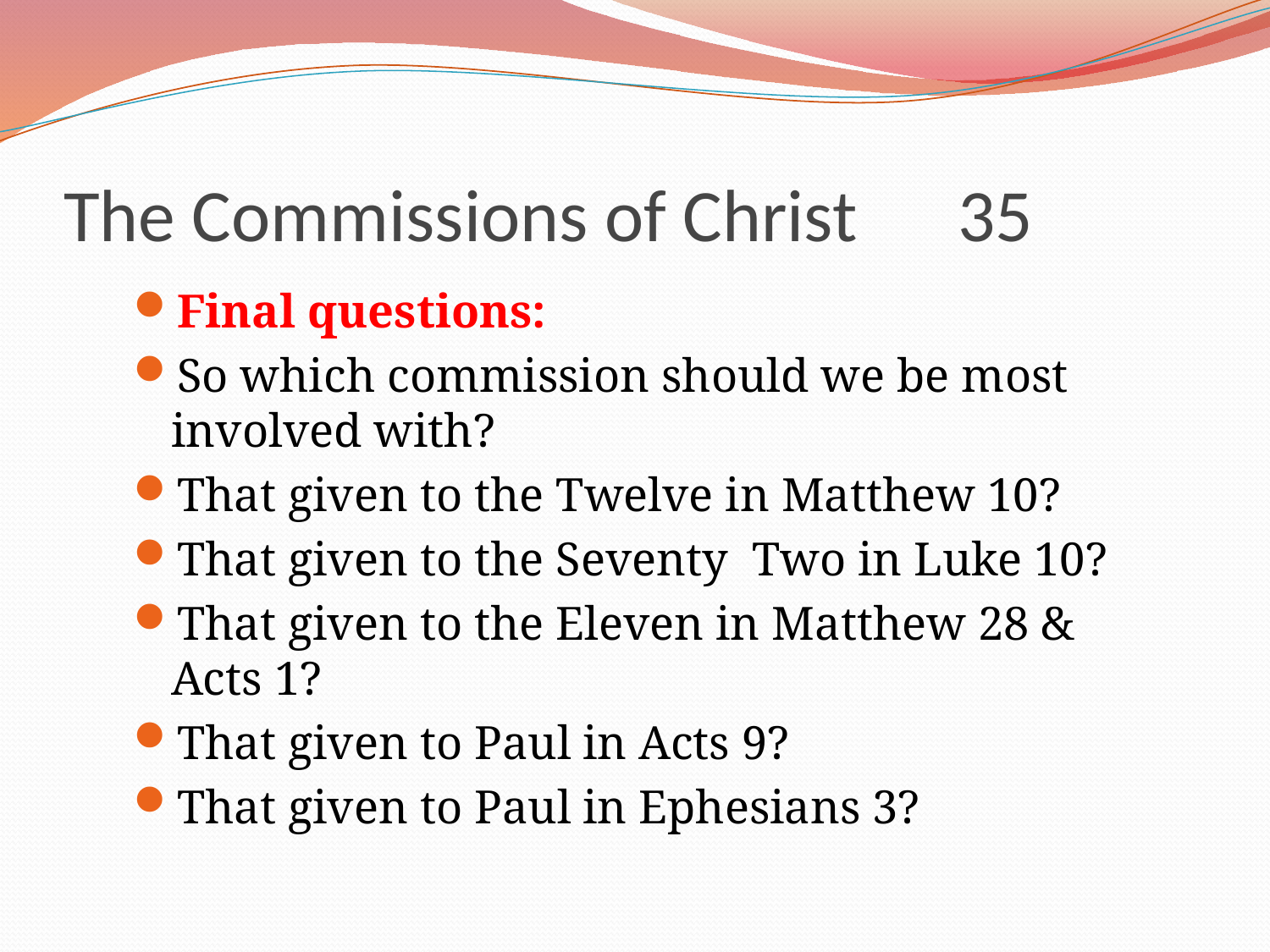

# The Commissions of Christ      35
Final questions:
So which commission should we be most involved with?
That given to the Twelve in Matthew 10?
That given to the Seventy  Two in Luke 10?
That given to the Eleven in Matthew 28 & Acts 1?
That given to Paul in Acts 9?
That given to Paul in Ephesians 3?